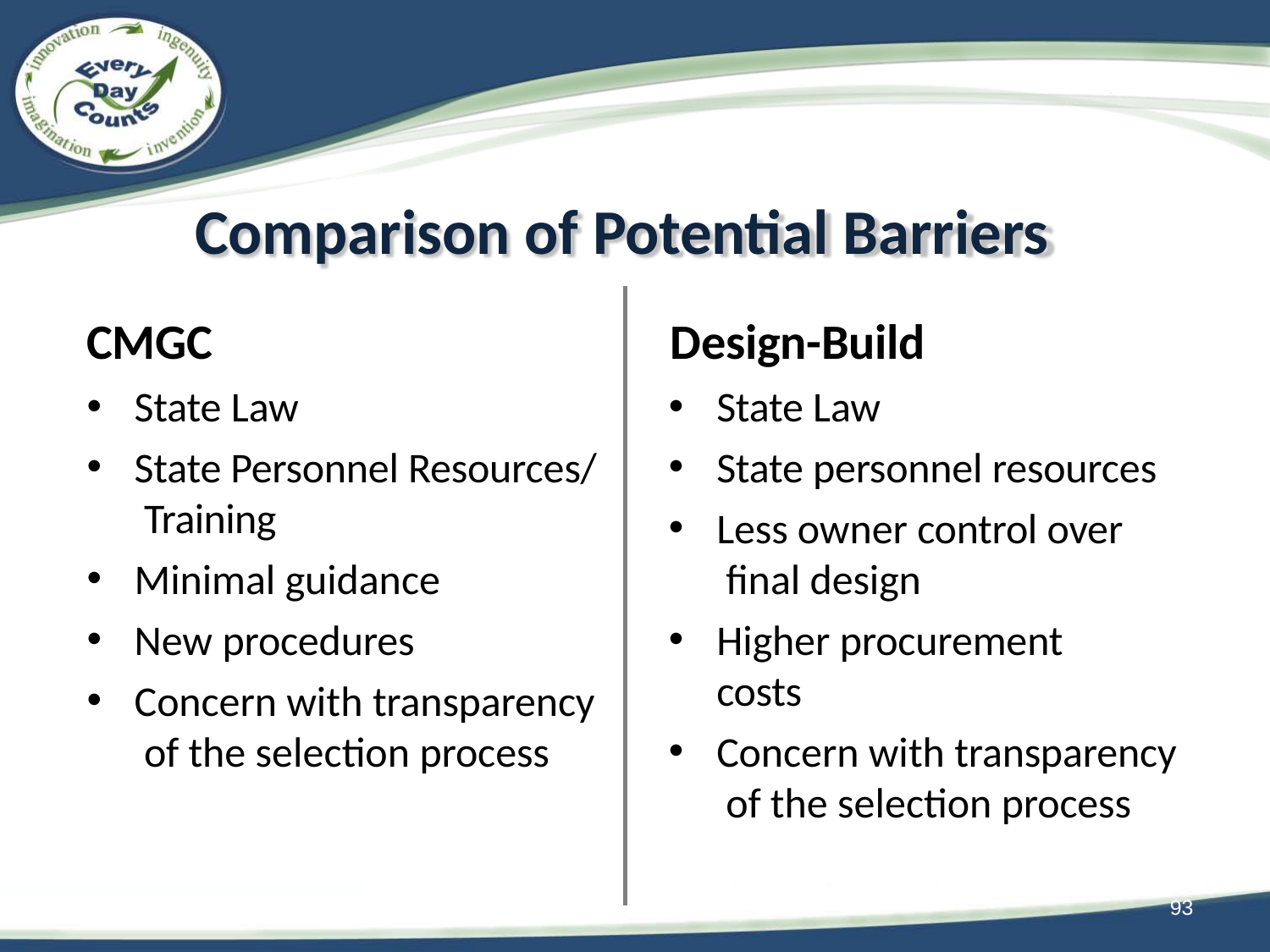

# Comparison of Potential Barriers

CMGC	Design-Build
State Law
State Personnel Resources/  Training
Minimal guidance
New procedures
Concern with transparency  of the selection process
State Law
State personnel resources
Less owner control over  final design
Higher procurement costs
Concern with transparency  of the selection process
93